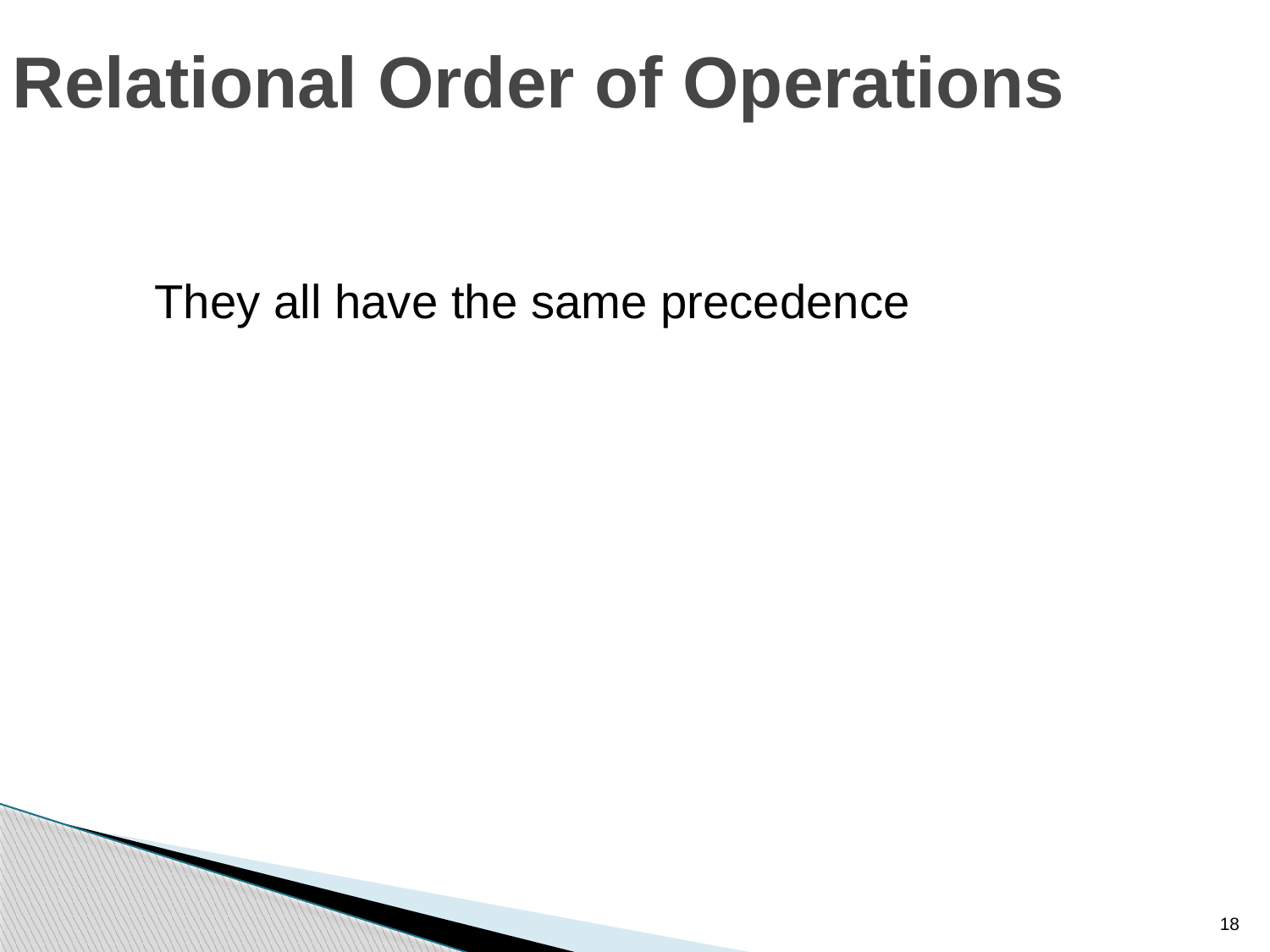

# Relational Order of Operations
They all have the same precedence
18